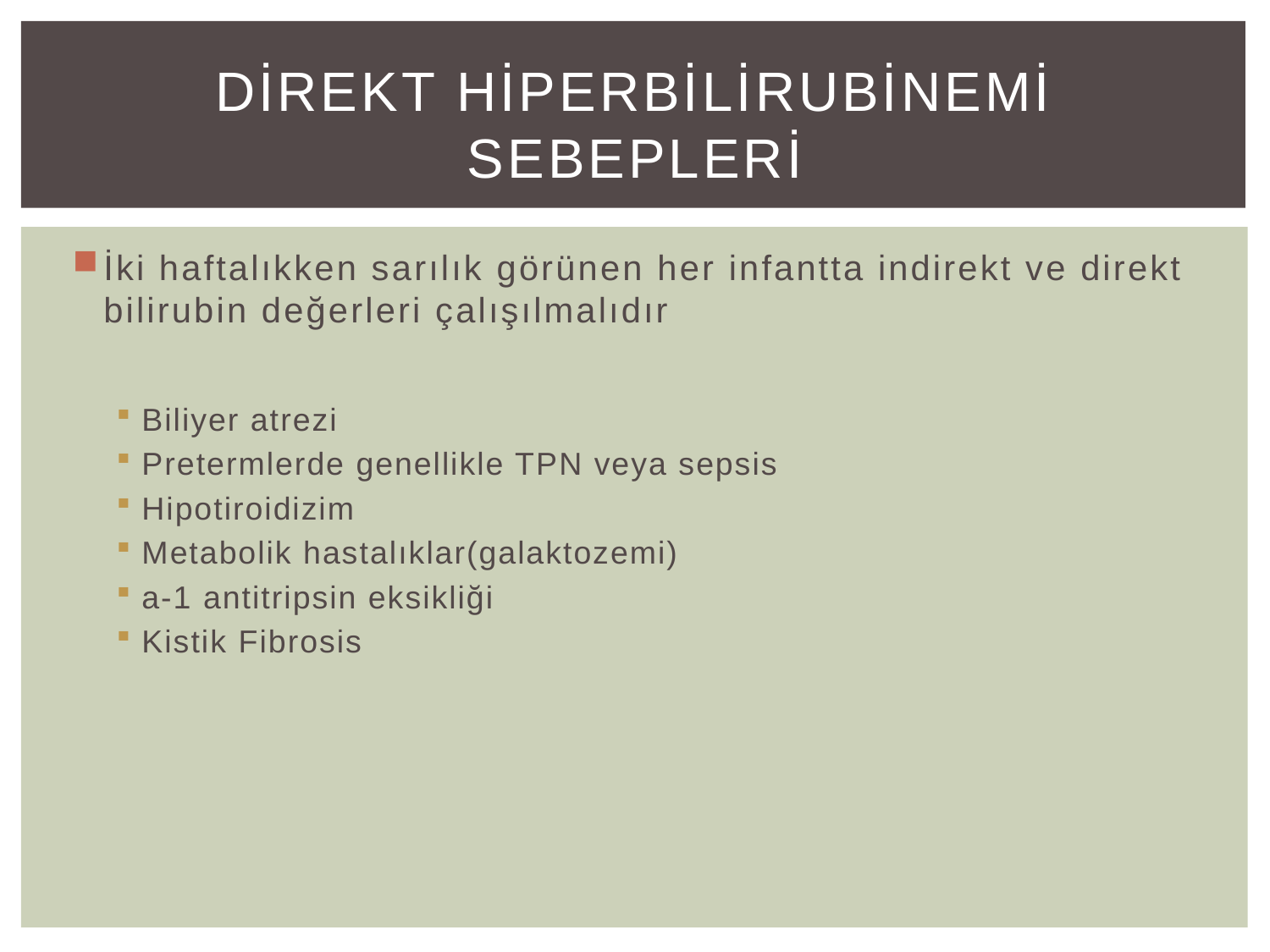

# Dİrekt hİperbİlİrubİnemİ sebeplerİ
İki haftalıkken sarılık görünen her infantta indirekt ve direkt bilirubin değerleri çalışılmalıdır

Biliyer atrezi
Pretermlerde genellikle TPN veya sepsis
Hipotiroidizim
Metabolik hastalıklar(galaktozemi)
a-1 antitripsin eksikliği
Kistik Fibrosis